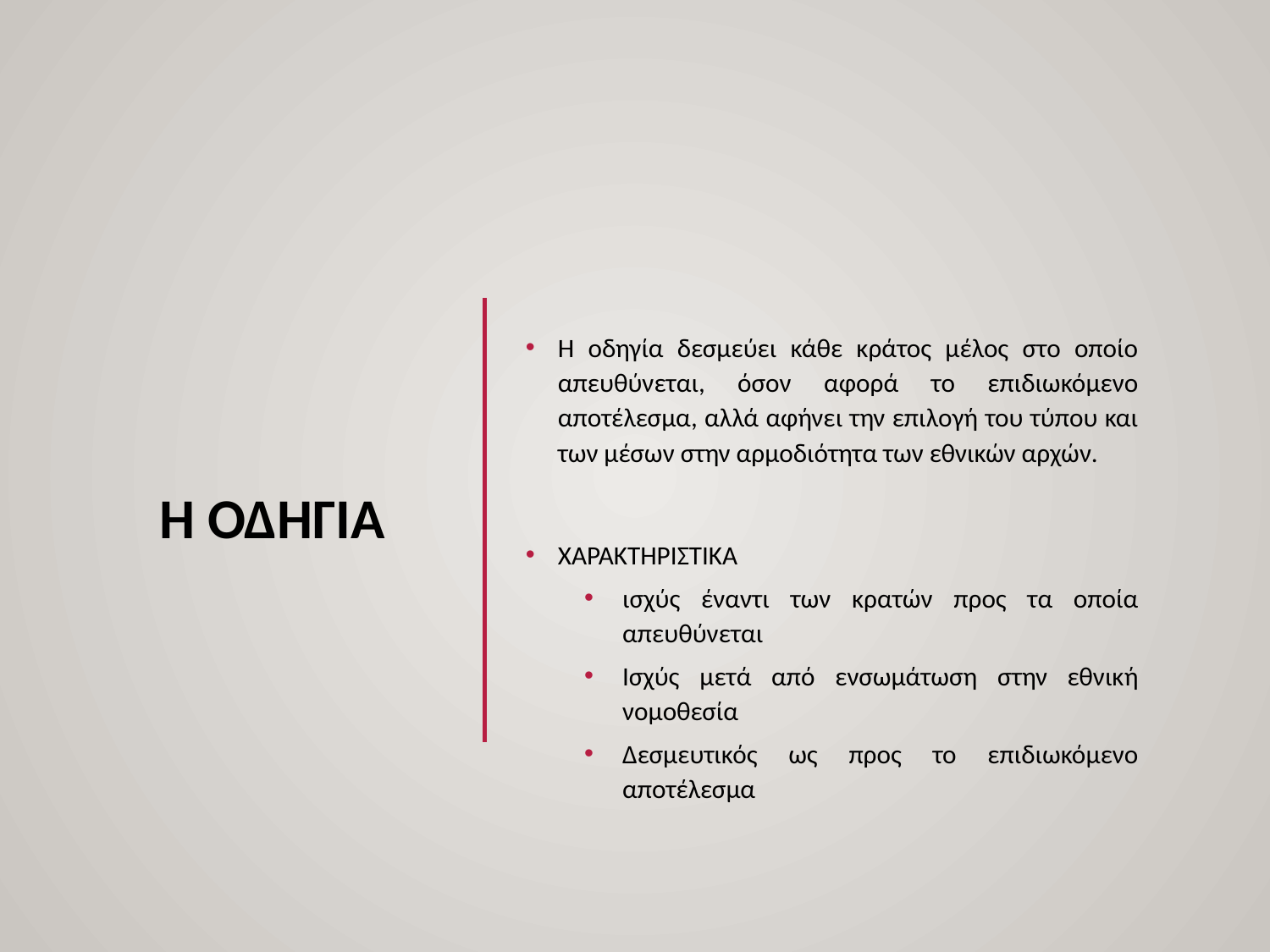

# Η ΟΔΗΓΙΑ

Η οδηγία δεσμεύει κάθε κράτος μέλος στο οποίο απευθύνεται, όσον αφορά το επιδιωκόμενο αποτέλεσμα, αλλά αφήνει την επιλογή του τύπου και των μέσων στην αρμοδιότητα των εθνικών αρχών.

ΧΑΡΑΚΤΗΡΙΣΤΙΚΑ
ισχύς έναντι των κρατών προς τα οποία απευθύνεται
Ισχύς μετά από ενσωμάτωση στην εθνική νομοθεσία
Δεσμευτικός ως προς το επιδιωκόμενο αποτέλεσμα